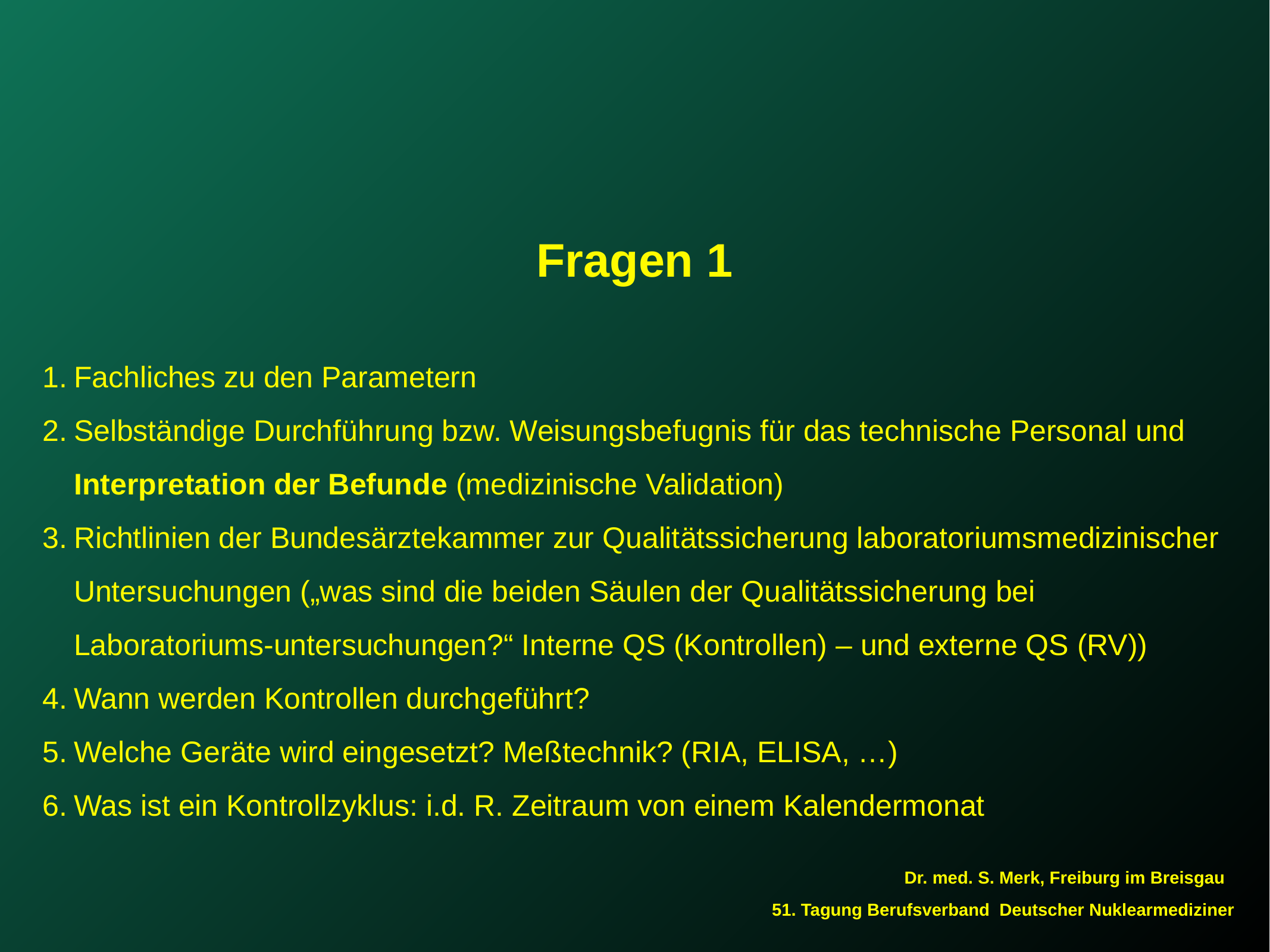

Fragen 1

Fachliches zu den Parametern
Selbständige Durchführung bzw. Weisungsbefugnis für das technische Personal und Interpretation der Befunde (medizinische Validation)
Richtlinien der Bundesärztekammer zur Qualitätssicherung laboratoriumsmedizinischer Untersuchungen („was sind die beiden Säulen der Qualitätssicherung bei Laboratoriums-untersuchungen?“ Interne QS (Kontrollen) – und externe QS (RV))
Wann werden Kontrollen durchgeführt?
Welche Geräte wird eingesetzt? Meßtechnik? (RIA, ELISA, …)
Was ist ein Kontrollzyklus: i.d. R. Zeitraum von einem Kalendermonat
Dr. med. S. Merk, Freiburg im Breisgau
         51. Tagung Berufsverband  Deutscher Nuklearmediziner